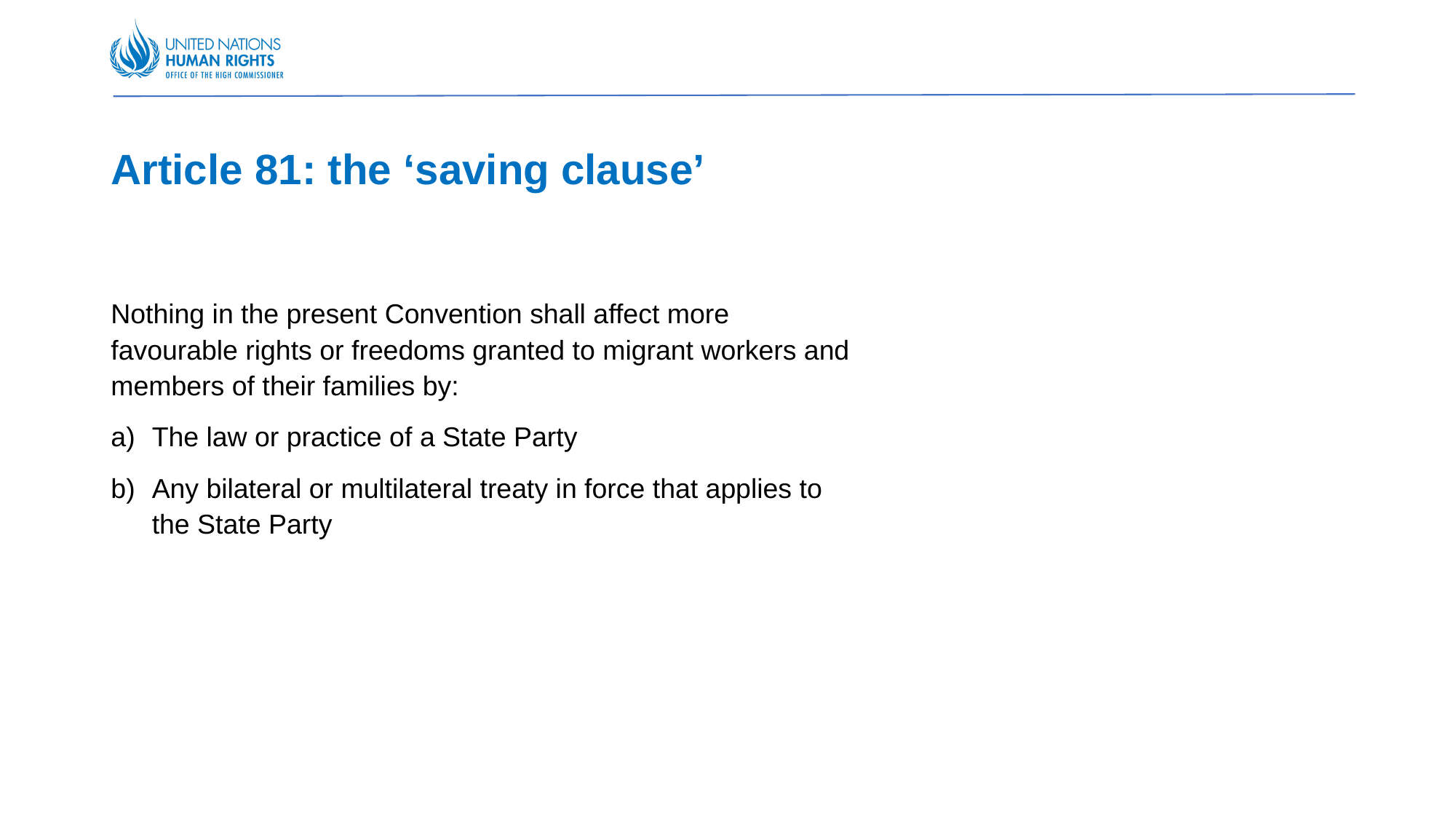

Article 81: the ‘saving clause’
Nothing in the present Convention shall affect more favourable rights or freedoms granted to migrant workers and members of their families by:
The law or practice of a State Party
Any bilateral or multilateral treaty in force that applies to the State Party